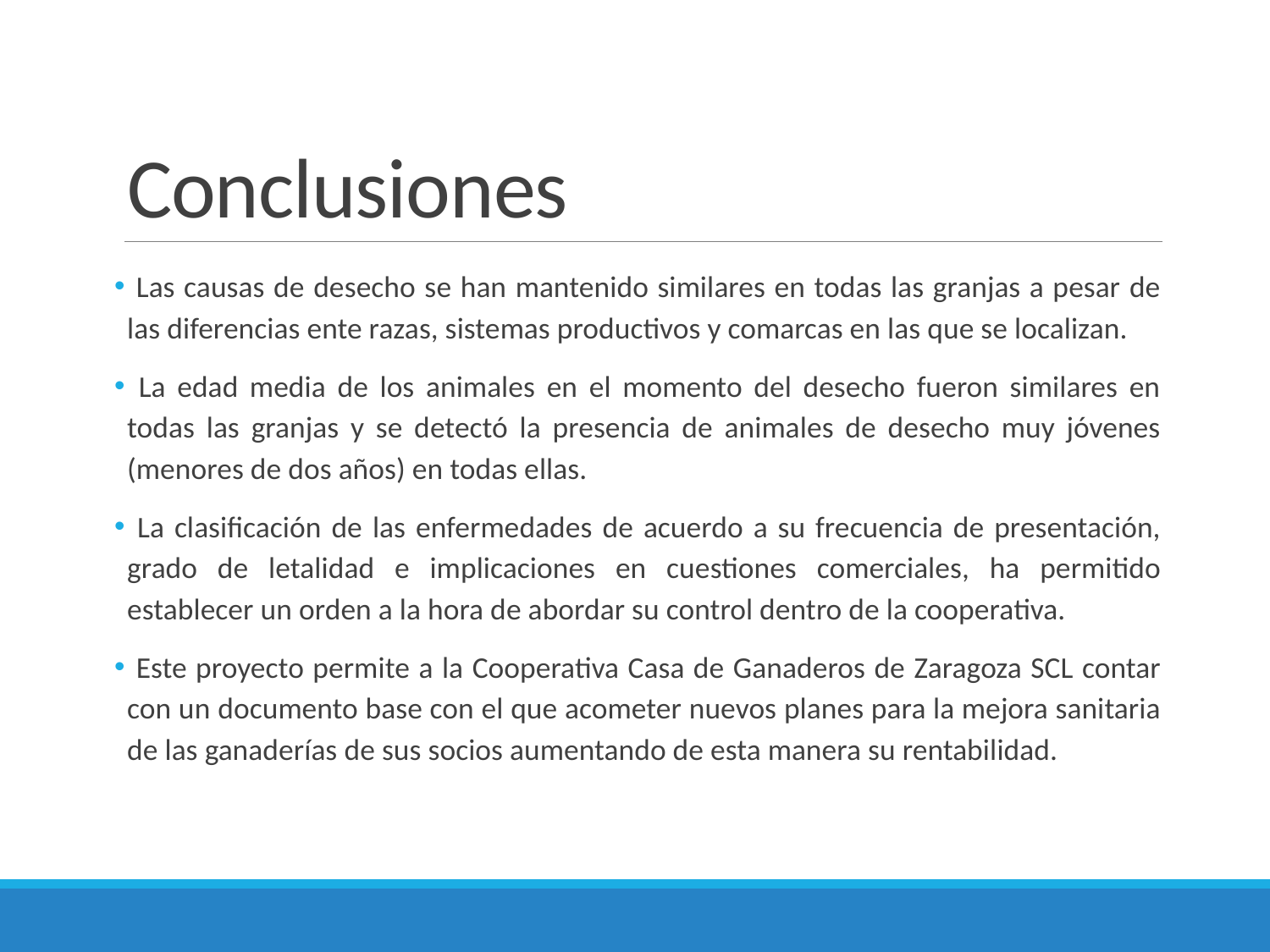

# Conclusiones
 Las causas de desecho se han mantenido similares en todas las granjas a pesar de las diferencias ente razas, sistemas productivos y comarcas en las que se localizan.
 La edad media de los animales en el momento del desecho fueron similares en todas las granjas y se detectó la presencia de animales de desecho muy jóvenes (menores de dos años) en todas ellas.
 La clasificación de las enfermedades de acuerdo a su frecuencia de presentación, grado de letalidad e implicaciones en cuestiones comerciales, ha permitido establecer un orden a la hora de abordar su control dentro de la cooperativa.
 Este proyecto permite a la Cooperativa Casa de Ganaderos de Zaragoza SCL contar con un documento base con el que acometer nuevos planes para la mejora sanitaria de las ganaderías de sus socios aumentando de esta manera su rentabilidad.